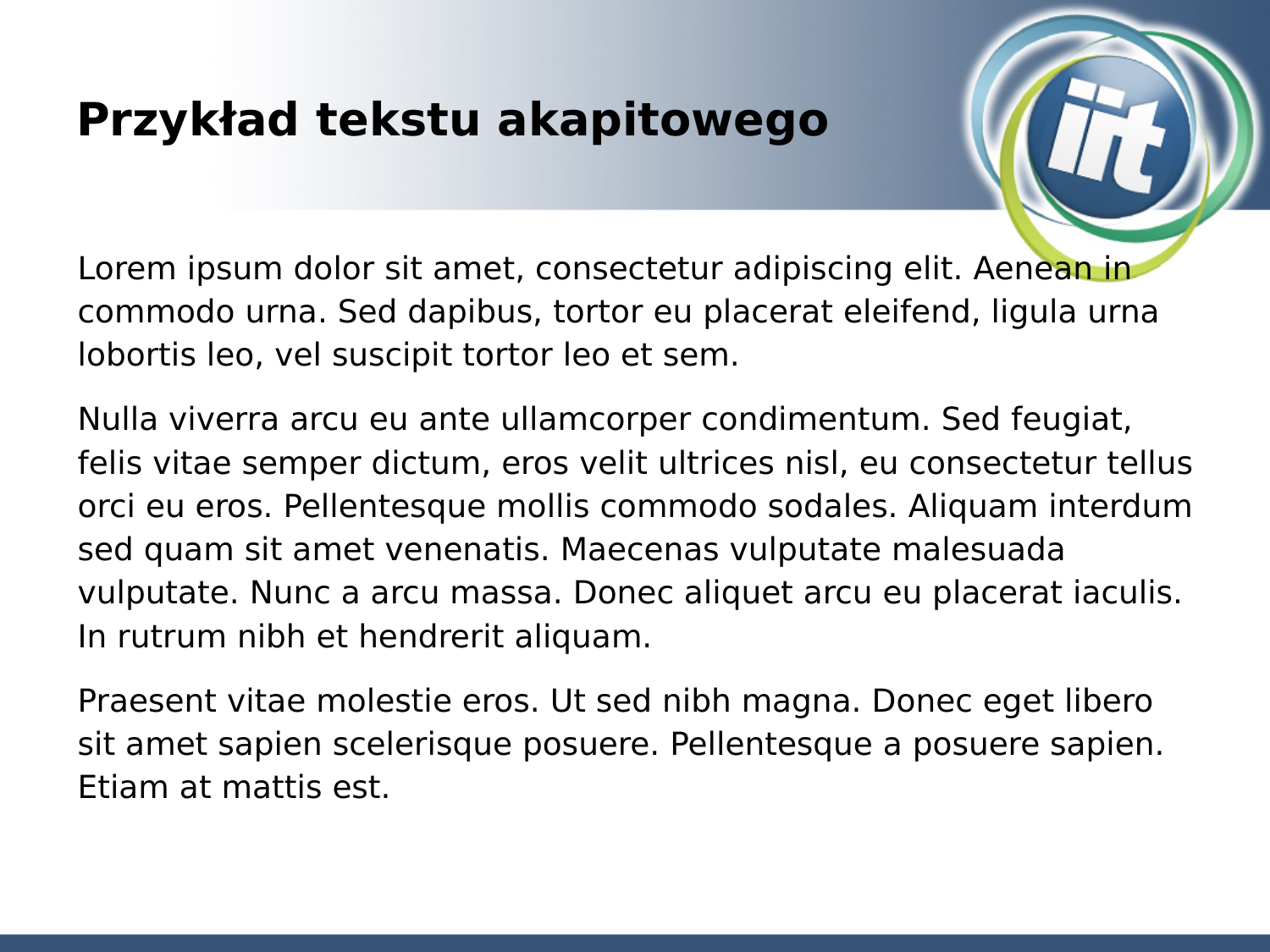

# Przykład tekstu akapitowego
Lorem ipsum dolor sit amet, consectetur adipiscing elit. Aenean in commodo urna. Sed dapibus, tortor eu placerat eleifend, ligula urna lobortis leo, vel suscipit tortor leo et sem.
Nulla viverra arcu eu ante ullamcorper condimentum. Sed feugiat, felis vitae semper dictum, eros velit ultrices nisl, eu consectetur tellus orci eu eros. Pellentesque mollis commodo sodales. Aliquam interdum sed quam sit amet venenatis. Maecenas vulputate malesuada vulputate. Nunc a arcu massa. Donec aliquet arcu eu placerat iaculis. In rutrum nibh et hendrerit aliquam.
Praesent vitae molestie eros. Ut sed nibh magna. Donec eget libero sit amet sapien scelerisque posuere. Pellentesque a posuere sapien. Etiam at mattis est.